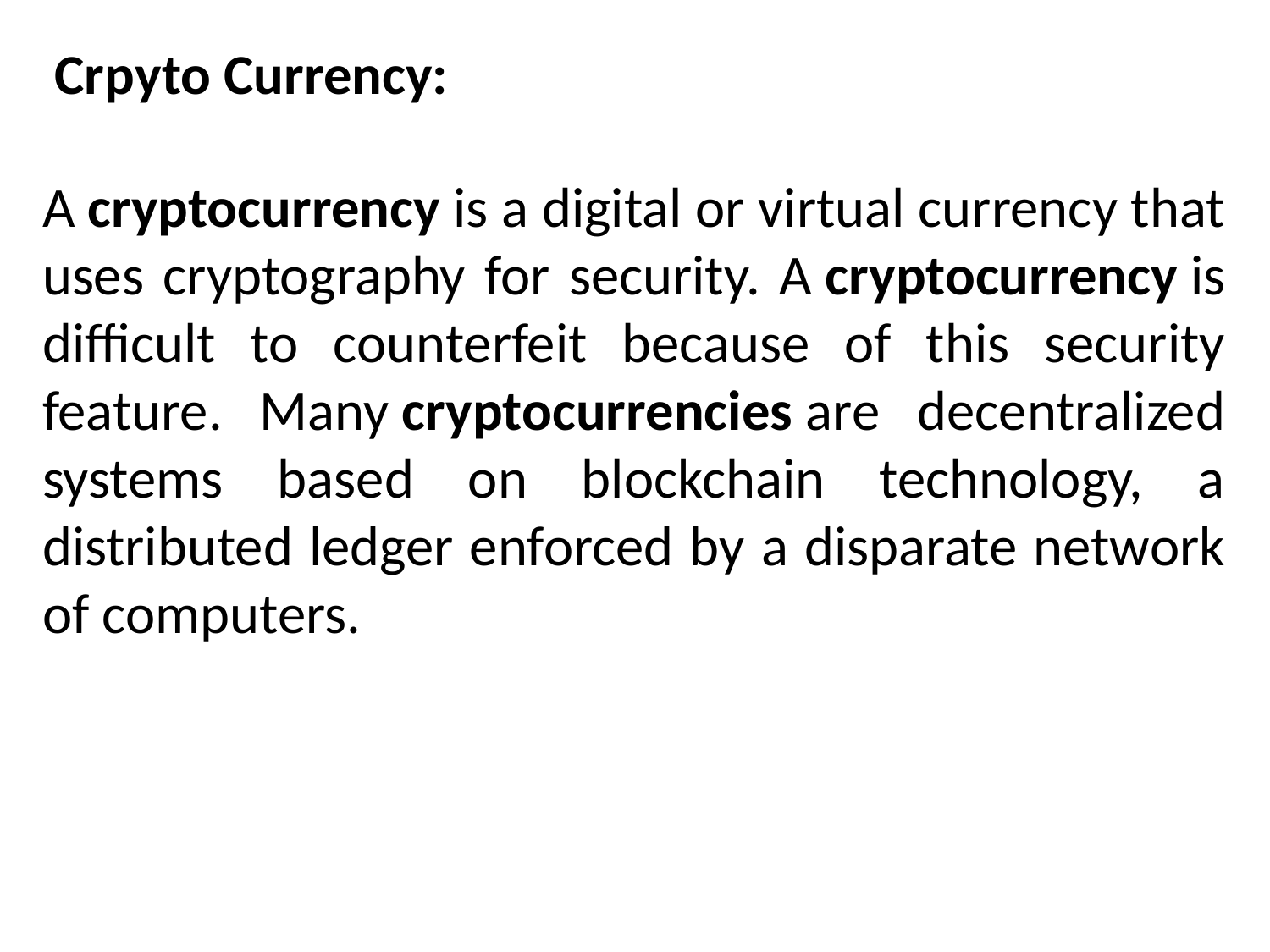

Crpyto Currency:
A cryptocurrency is a digital or virtual currency that uses cryptography for security. A cryptocurrency is difficult to counterfeit because of this security feature. Many cryptocurrencies are decentralized systems based on blockchain technology, a distributed ledger enforced by a disparate network of computers.